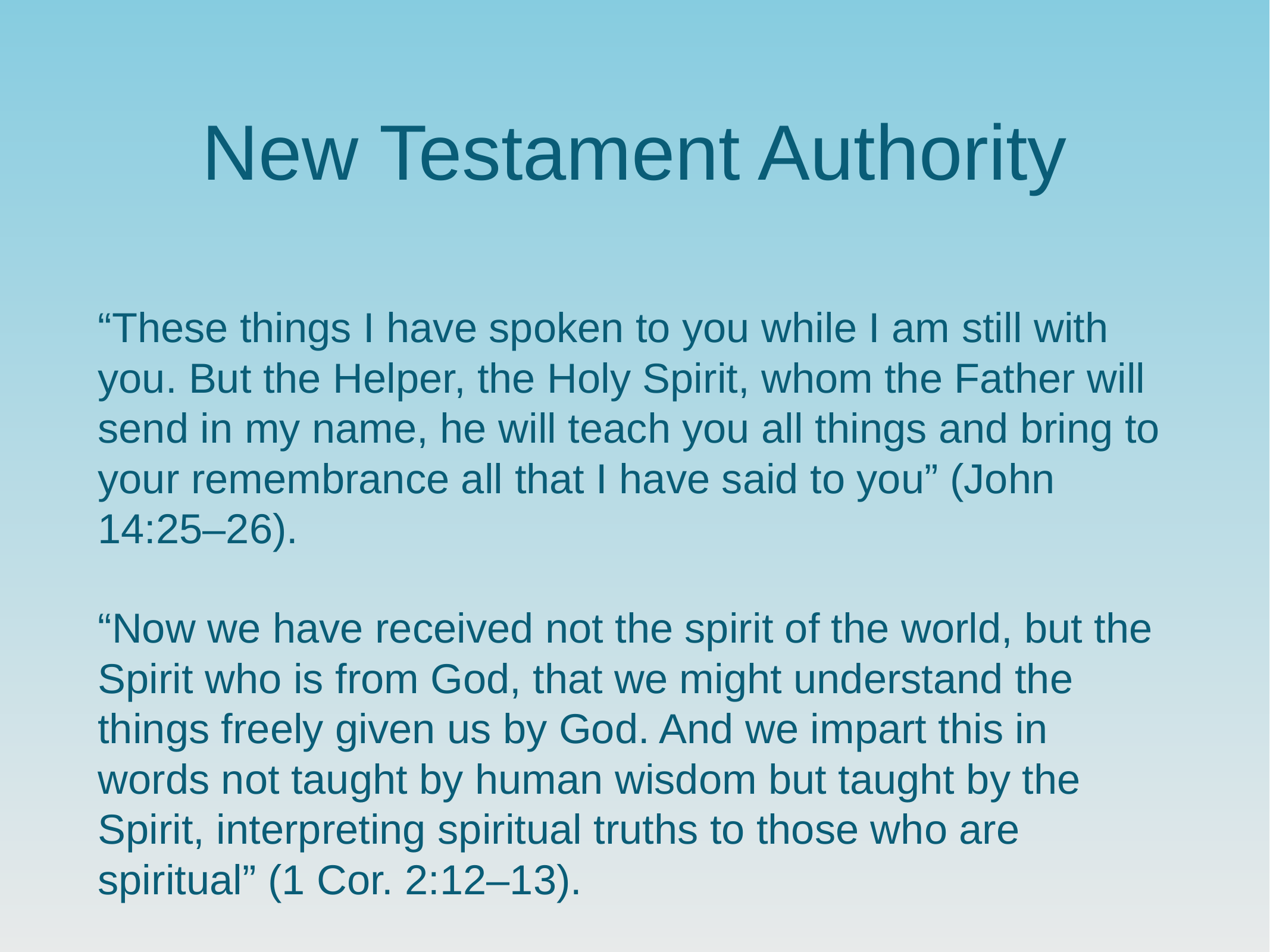

# New Testament Authority
“These things I have spoken to you while I am still with you. But the Helper, the Holy Spirit, whom the Father will send in my name, he will teach you all things and bring to your remembrance all that I have said to you” (John 14:25–26).
“Now we have received not the spirit of the world, but the Spirit who is from God, that we might understand the things freely given us by God. And we impart this in words not taught by human wisdom but taught by the Spirit, interpreting spiritual truths to those who are spiritual” (1 Cor. 2:12–13).